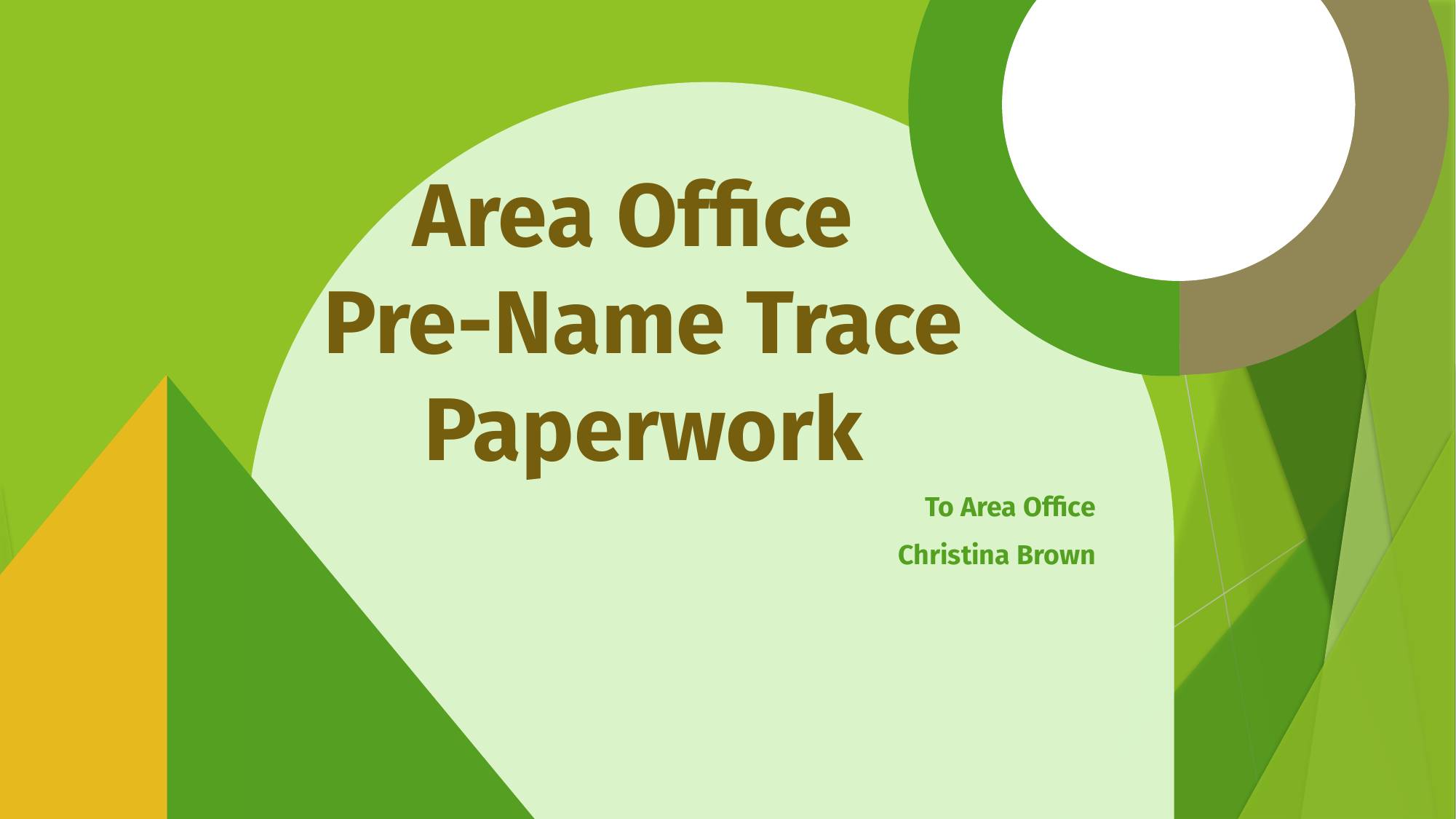

# Area Office Pre-Name Trace Paperwork
To Area Office
Christina Brown